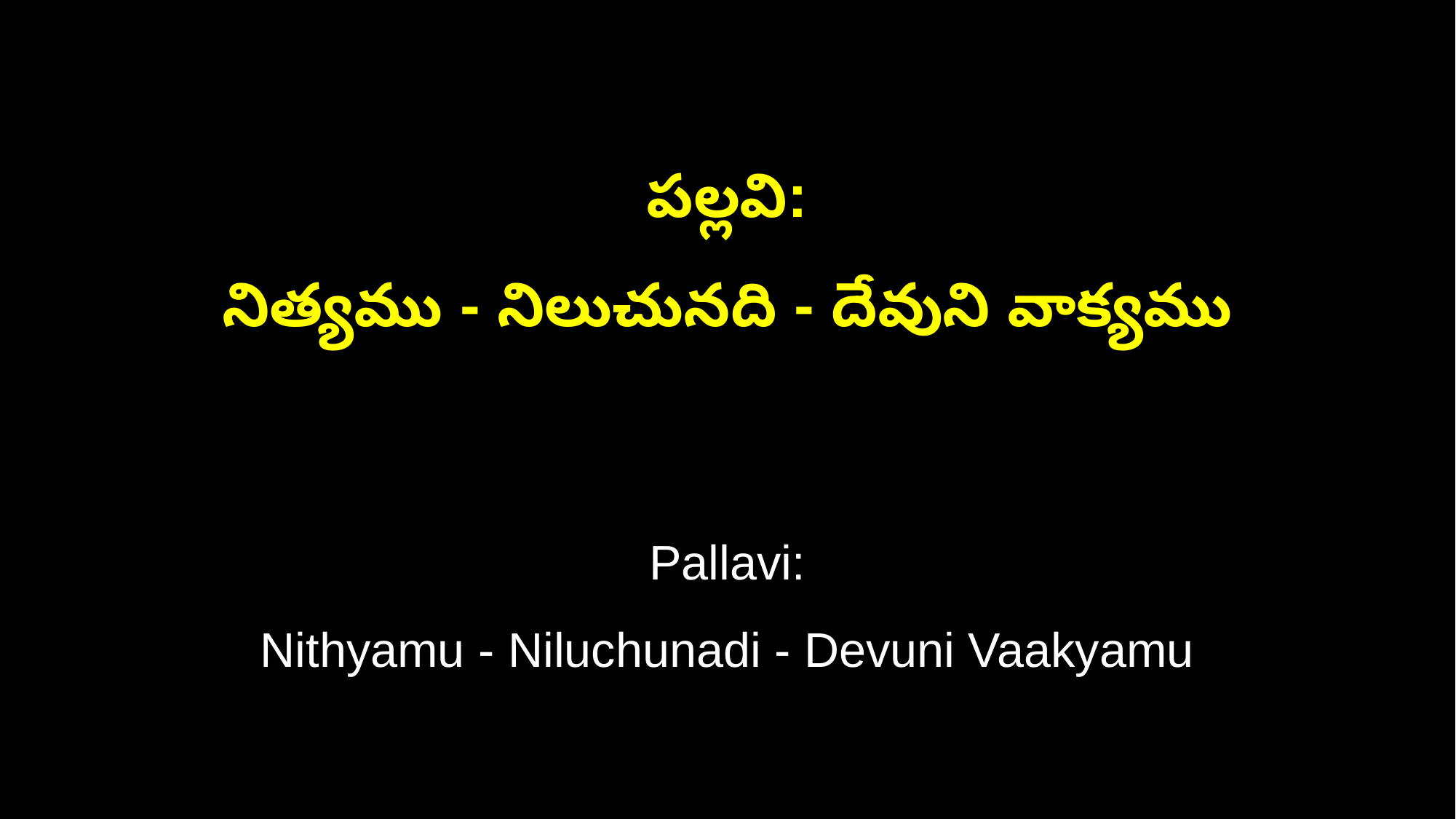

పల్లవి:
నిత్యము - నిలుచునది - దేవుని వాక్యము
Pallavi:
Nithyamu - Niluchunadi - Devuni Vaakyamu